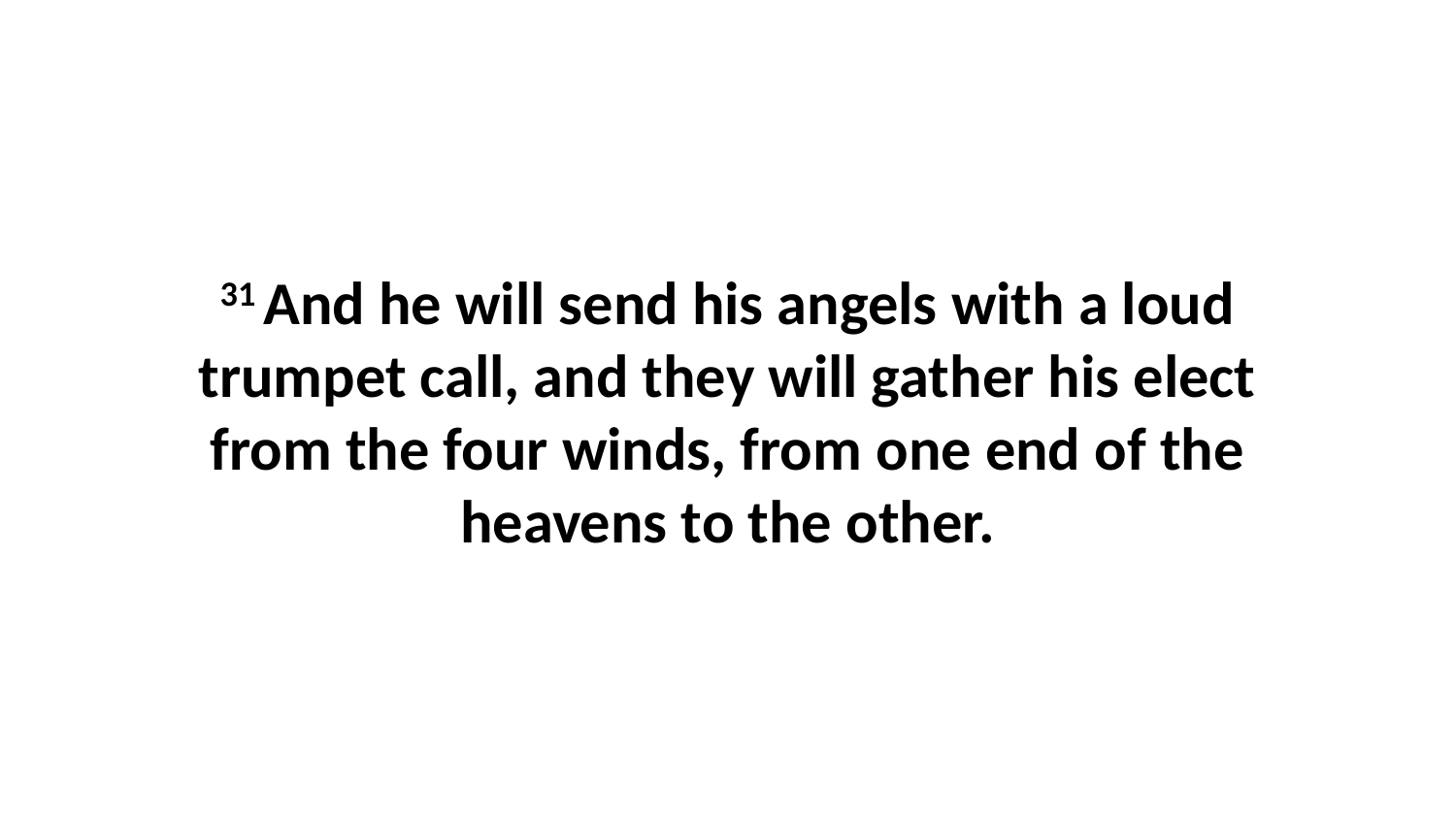

31 And he will send his angels with a loud trumpet call, and they will gather his elect from the four winds, from one end of the heavens to the other.